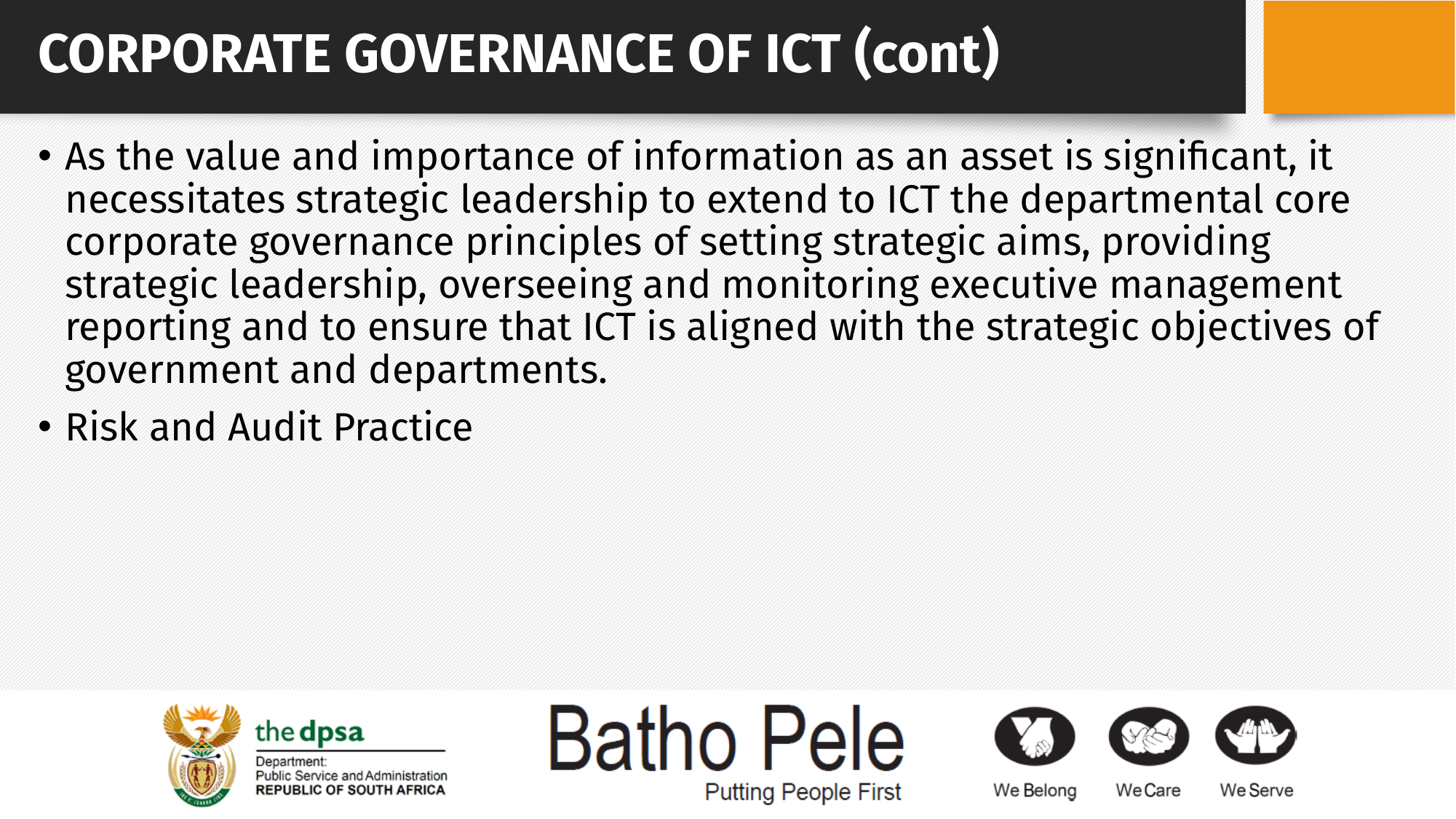

# CORPORATE GOVERNANCE OF ICT (cont)
As the value and importance of information as an asset is significant, it necessitates strategic leadership to extend to ICT the departmental core corporate governance principles of setting strategic aims, providing strategic leadership, overseeing and monitoring executive management reporting and to ensure that ICT is aligned with the strategic objectives of government and departments.
Risk and Audit Practice